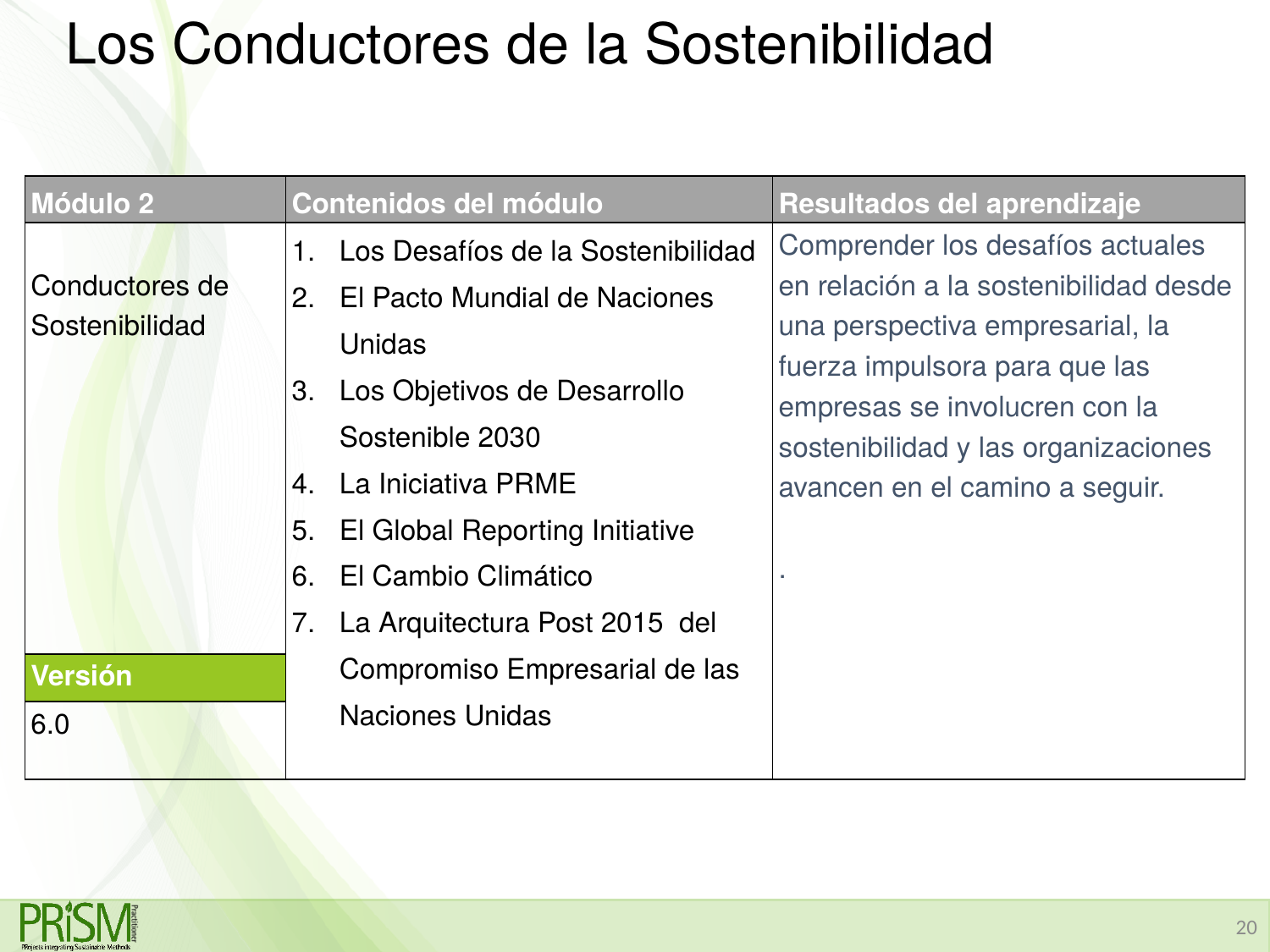

# Los Conductores de la Sostenibilidad
| Módulo 2 | Contenidos del módulo | Resultados del aprendizaje |
| --- | --- | --- |
| Conductores de Sostenibilidad | Los Desafíos de la Sostenibilidad El Pacto Mundial de Naciones Unidas Los Objetivos de Desarrollo Sostenible 2030 La Iniciativa PRME El Global Reporting Initiative El Cambio Climático La Arquitectura Post 2015 del Compromiso Empresarial de las Naciones Unidas | Comprender los desafíos actuales en relación a la sostenibilidad desde una perspectiva empresarial, la fuerza impulsora para que las empresas se involucren con la sostenibilidad y las organizaciones avancen en el camino a seguir. . |
| Versión |  |  |
| 6.0 |  |  |
20